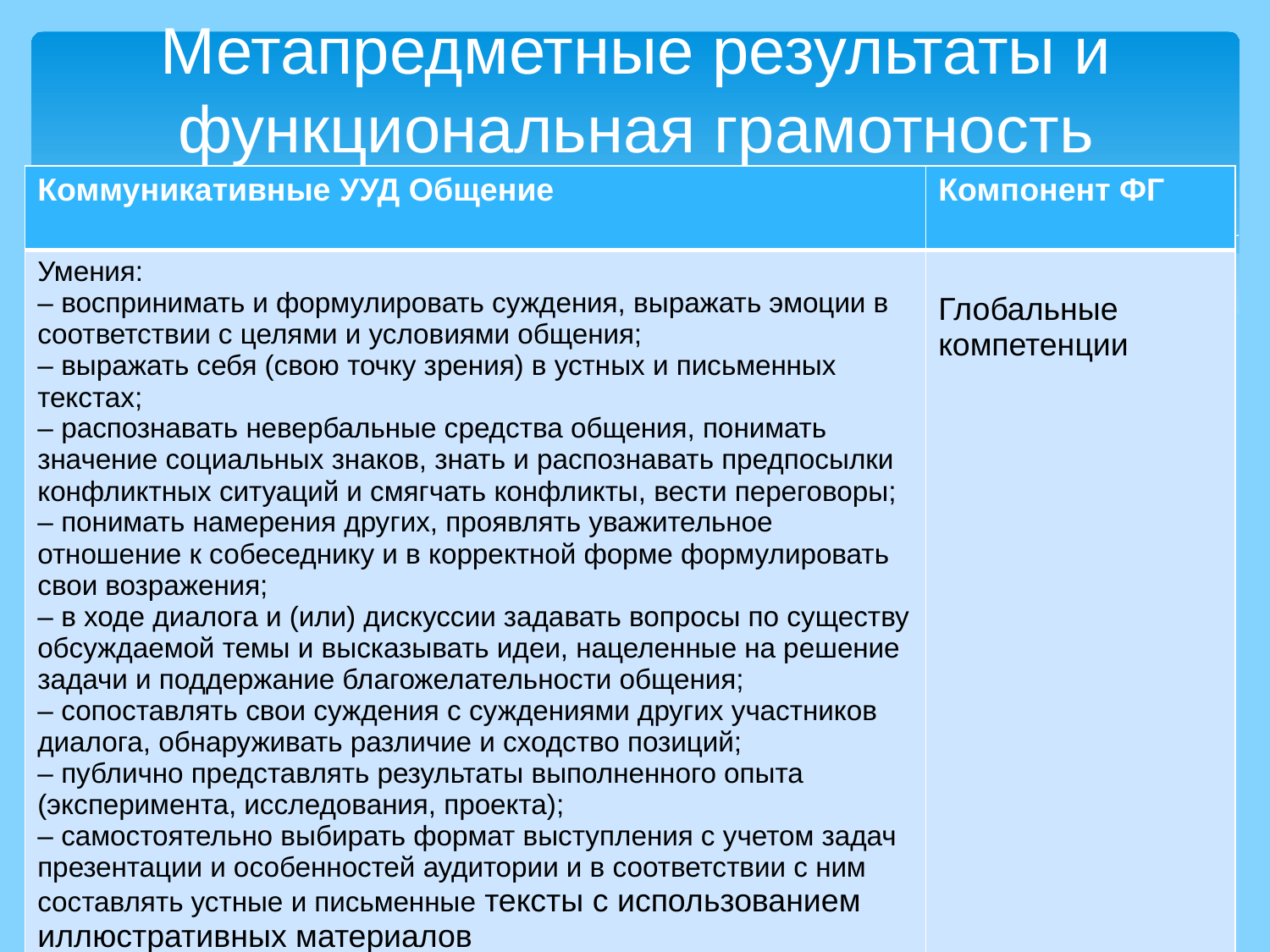

# Метапредметные результаты и функциональная грамотность
| Коммуникативные УУД Общение | Компонент ФГ |
| --- | --- |
| Умения: – воспринимать и формулировать суждения, выражать эмоции в соответствии с целями и условиями общения; – выражать себя (свою точку зрения) в устных и письменных текстах; – распознавать невербальные средства общения, понимать значение социальных знаков, знать и распознавать предпосылки конфликтных ситуаций и смягчать конфликты, вести переговоры; – понимать намерения других, проявлять уважительное отношение к собеседнику и в корректной форме формулировать свои возражения; – в ходе диалога и (или) дискуссии задавать вопросы по существу обсуждаемой темы и высказывать идеи, нацеленные на решение задачи и поддержание благожелательности общения; – сопоставлять свои суждения с суждениями других участников диалога, обнаруживать различие и сходство позиций; – публично представлять результаты выполненного опыта (эксперимента, исследования, проекта); – самостоятельно выбирать формат выступления с учетом задач презентации и особенностей аудитории и в соответствии с ним составлять устные и письменные тексты с использованием иллюстративных материалов | Глобальные компетенции |